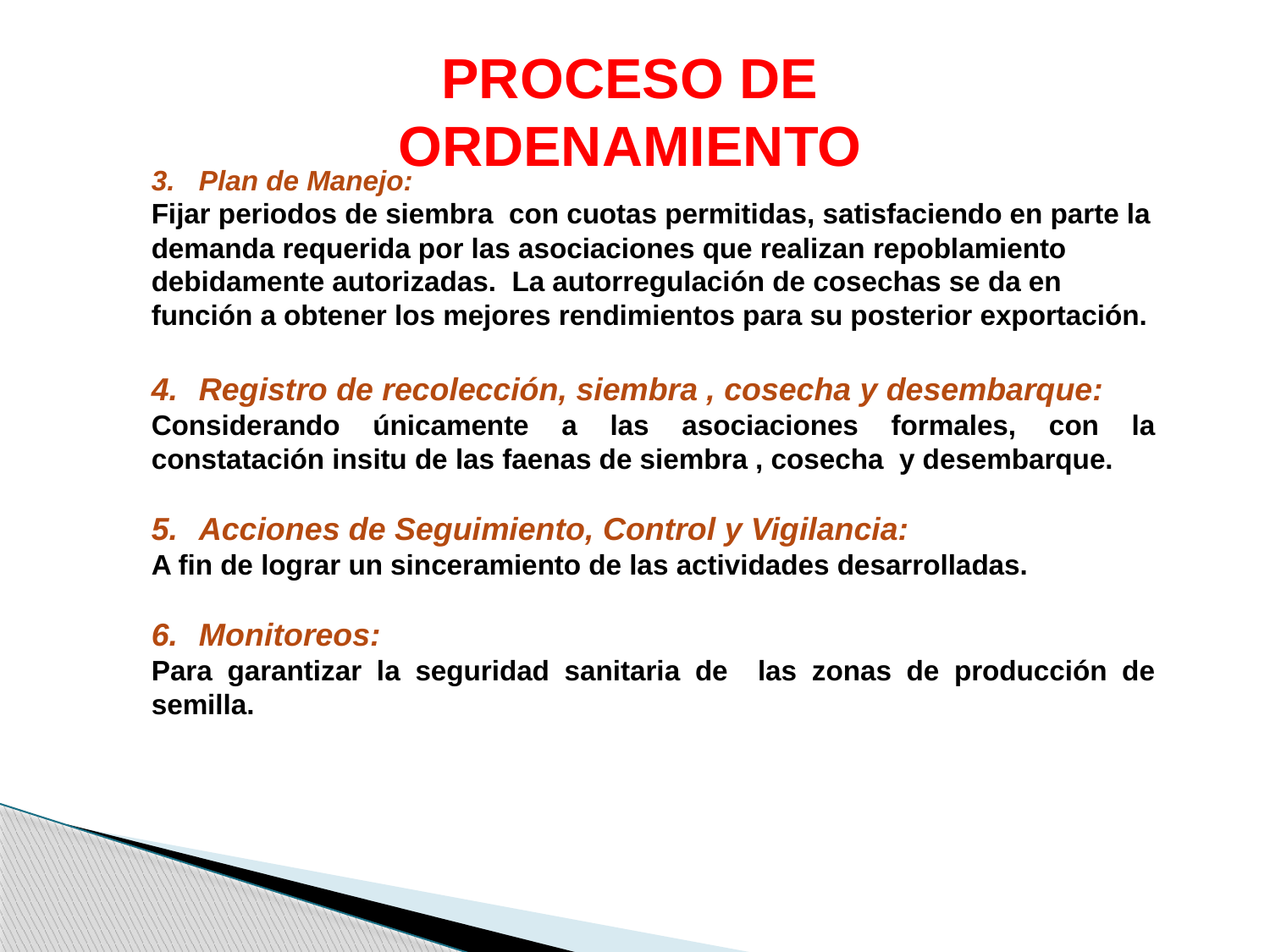

PROCESO DE ORDENAMIENTO
Plan de Manejo:
Fijar periodos de siembra  con cuotas permitidas, satisfaciendo en parte la demanda requerida por las asociaciones que realizan repoblamiento debidamente autorizadas.  La autorregulación de cosechas se da en función a obtener los mejores rendimientos para su posterior exportación.

Registro de recolección, siembra , cosecha y desembarque:
Considerando únicamente a las asociaciones formales, con la constatación insitu de las faenas de siembra , cosecha  y desembarque.

Acciones de Seguimiento, Control y Vigilancia:
A fin de lograr un sinceramiento de las actividades desarrolladas.

Monitoreos:
Para garantizar la seguridad sanitaria de  las zonas de producción de semilla.